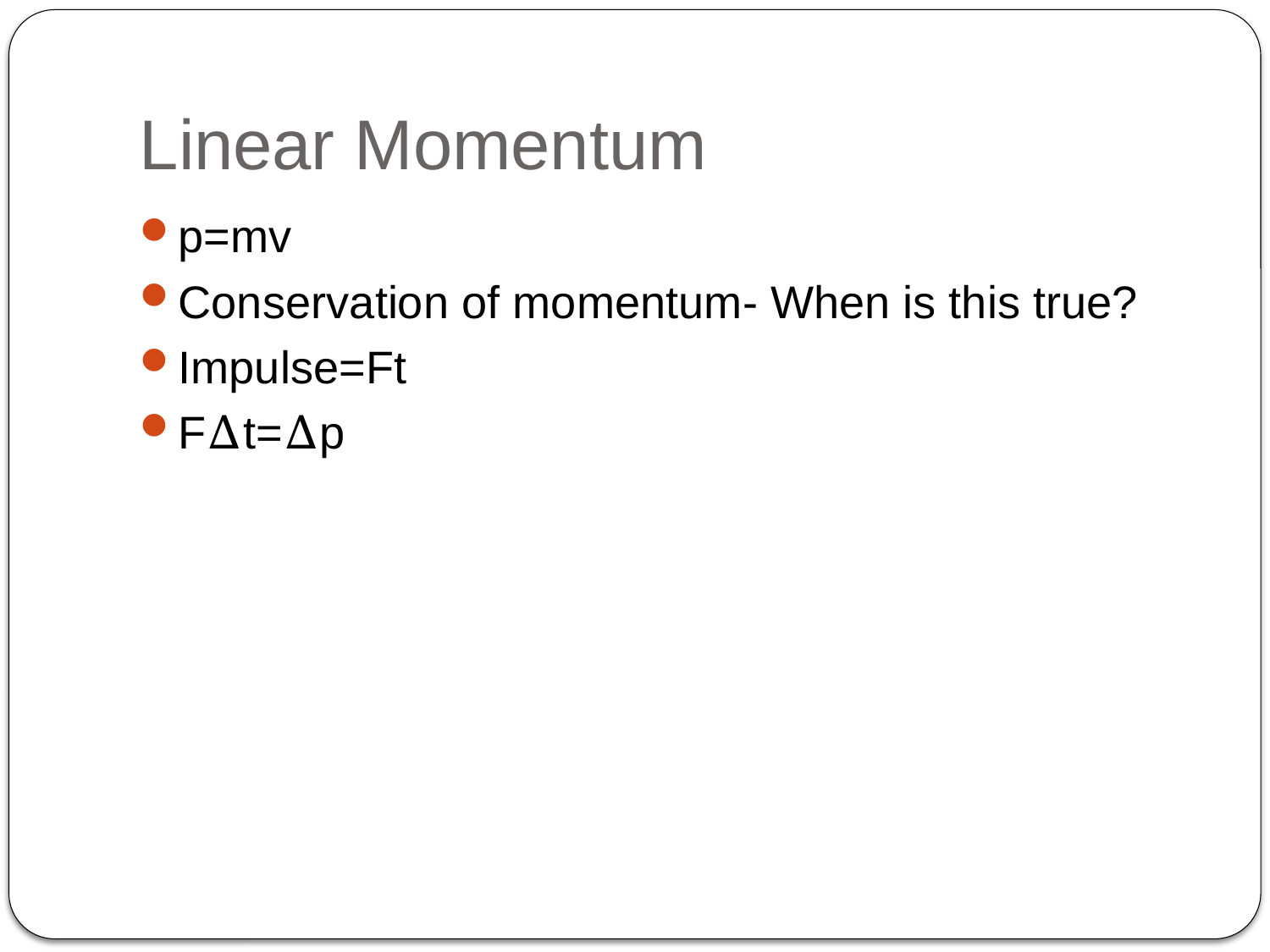

# Linear Momentum
p=mv
Conservation of momentum- When is this true?
Impulse=Ft
FΔt=Δp